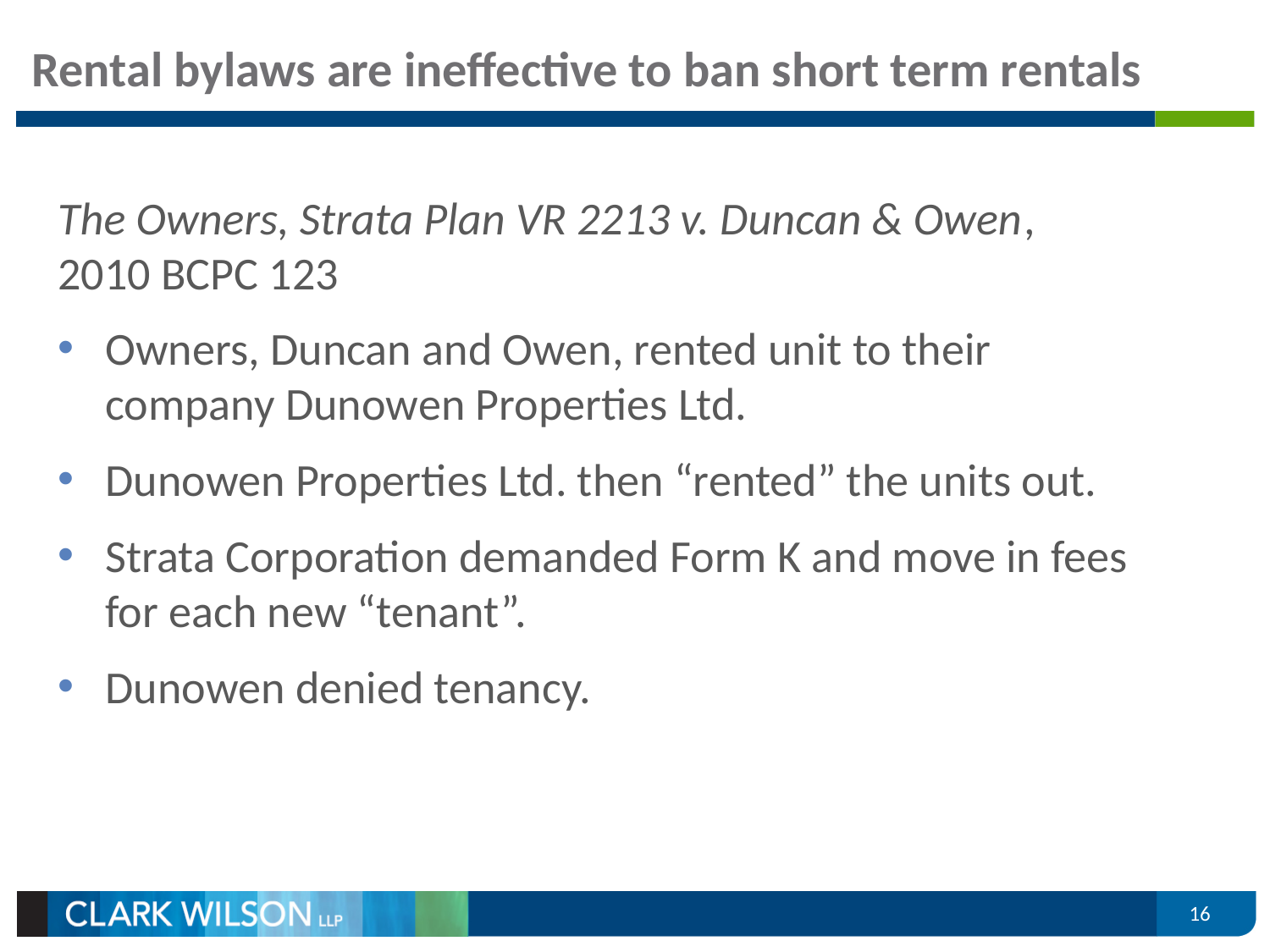

# Rental bylaws are ineffective to ban short term rentals
The Owners, Strata Plan VR 2213 v. Duncan & Owen, 2010 BCPC 123
Owners, Duncan and Owen, rented unit to their company Dunowen Properties Ltd.
Dunowen Properties Ltd. then “rented” the units out.
Strata Corporation demanded Form K and move in fees for each new “tenant”.
Dunowen denied tenancy.
16